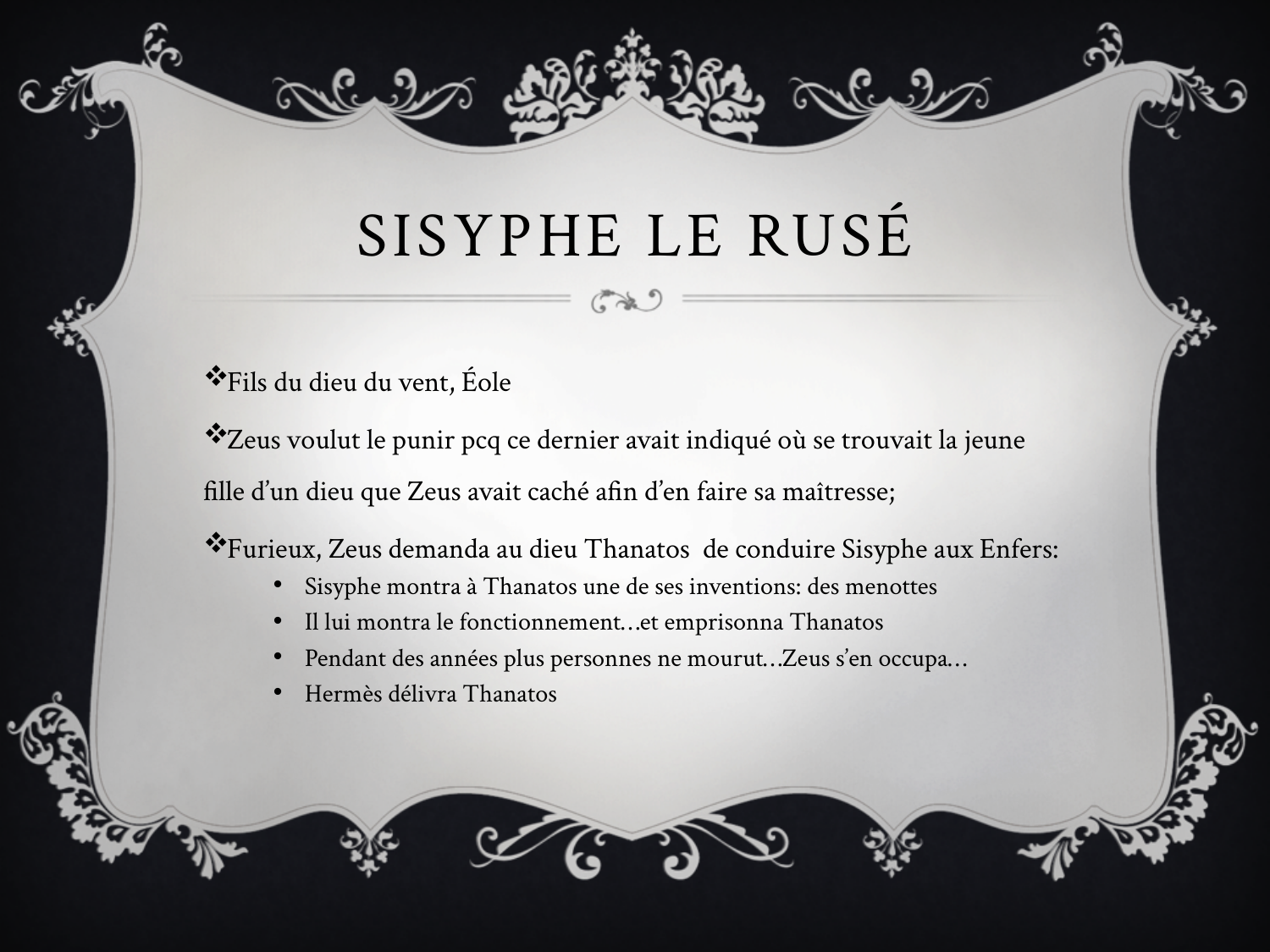

# Sisyphe le rusé
Fils du dieu du vent, Éole
Zeus voulut le punir pcq ce dernier avait indiqué où se trouvait la jeune fille d’un dieu que Zeus avait caché afin d’en faire sa maîtresse;
Furieux, Zeus demanda au dieu Thanatos  de conduire Sisyphe aux Enfers:
Sisyphe montra à Thanatos une de ses inventions: des menottes
Il lui montra le fonctionnement…et emprisonna Thanatos
Pendant des années plus personnes ne mourut…Zeus s’en occupa…
Hermès délivra Thanatos